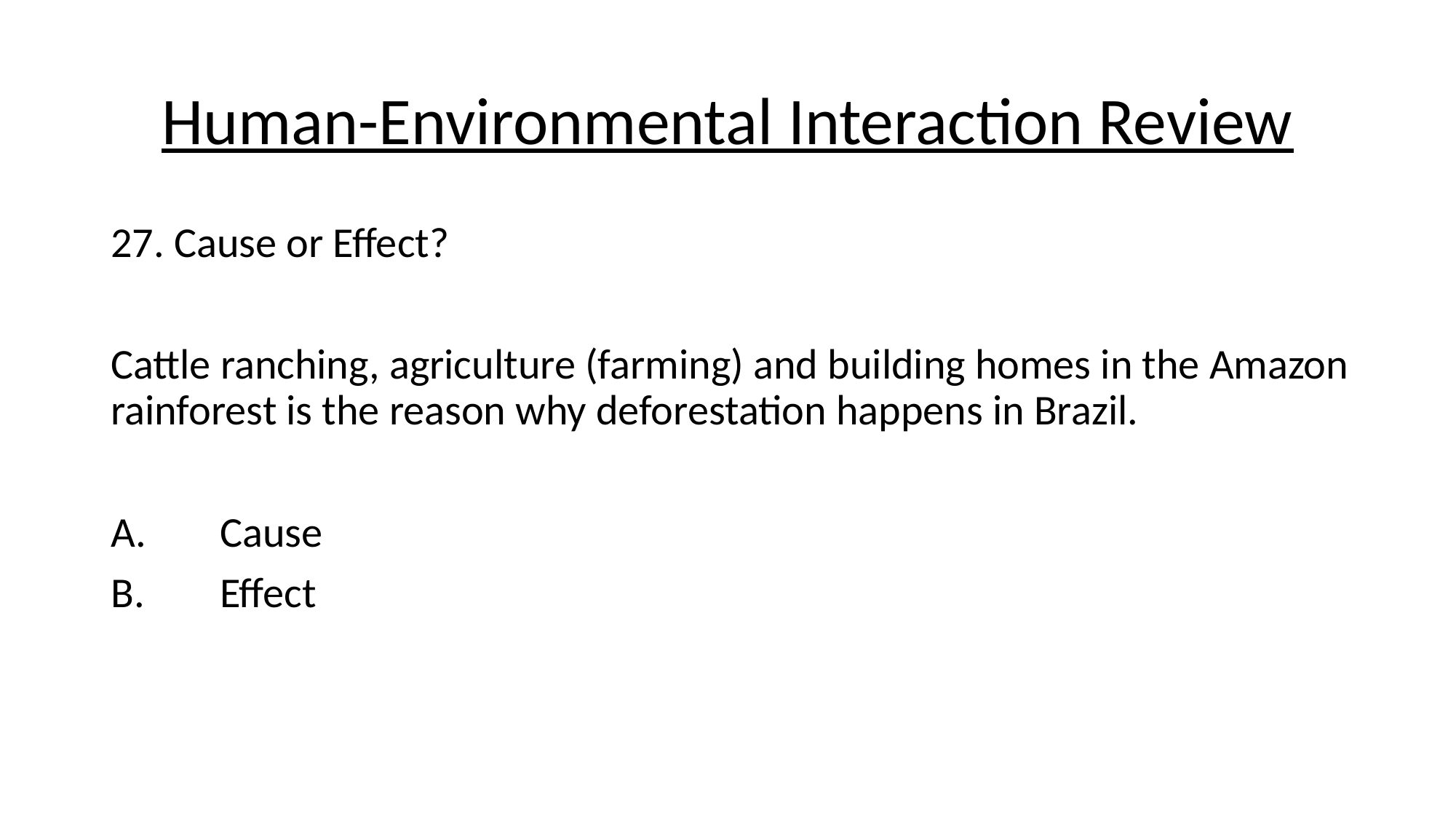

# Human-Environmental Interaction Review
27. Cause or Effect?

Cattle ranching, agriculture (farming) and building homes in the Amazon rainforest is the reason why deforestation happens in Brazil.

A.	Cause
B.	Effect